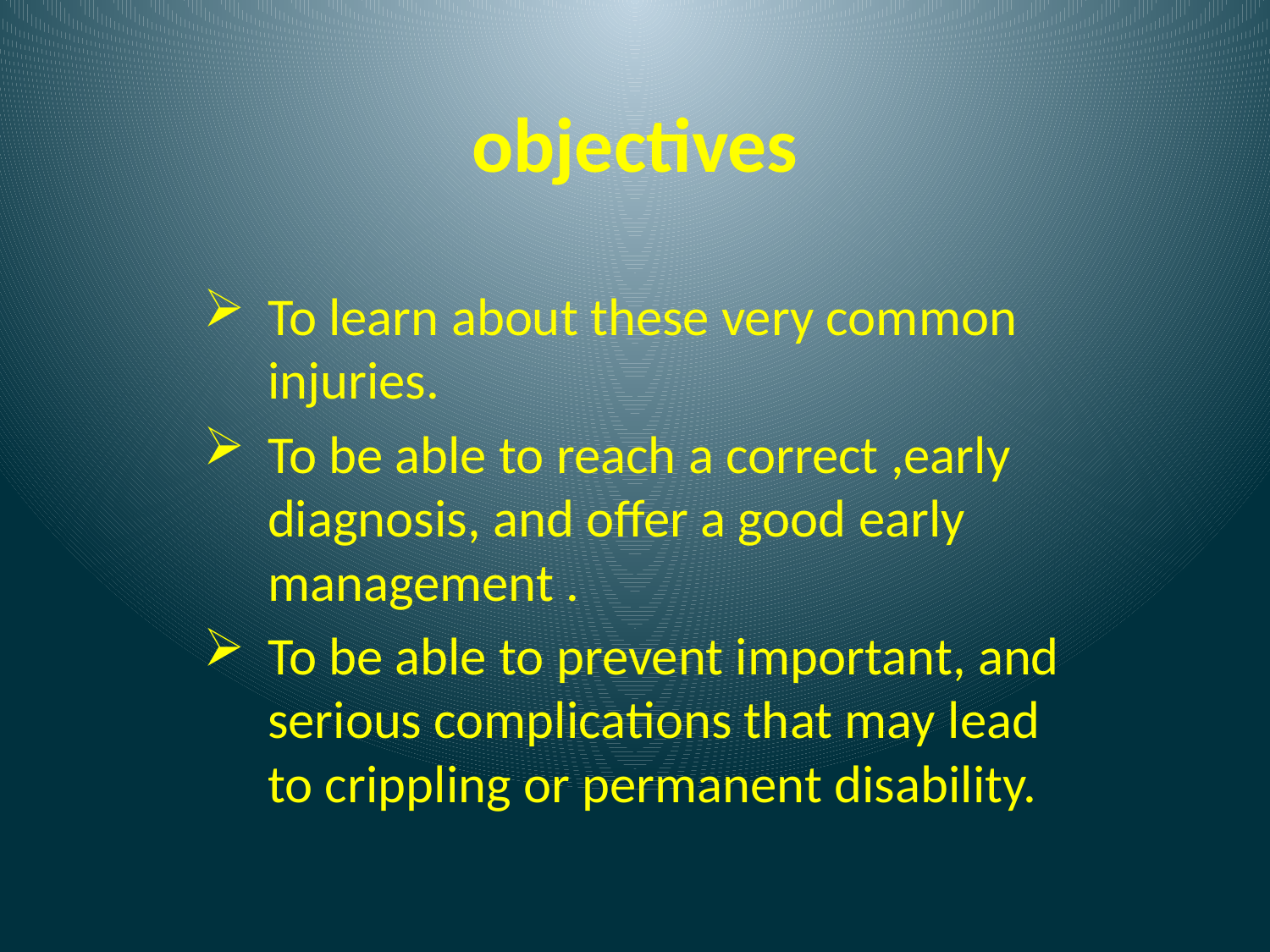

# objectives
To learn about these very common injuries.
To be able to reach a correct ,early diagnosis, and offer a good early management .
To be able to prevent important, and serious complications that may lead to crippling or permanent disability.